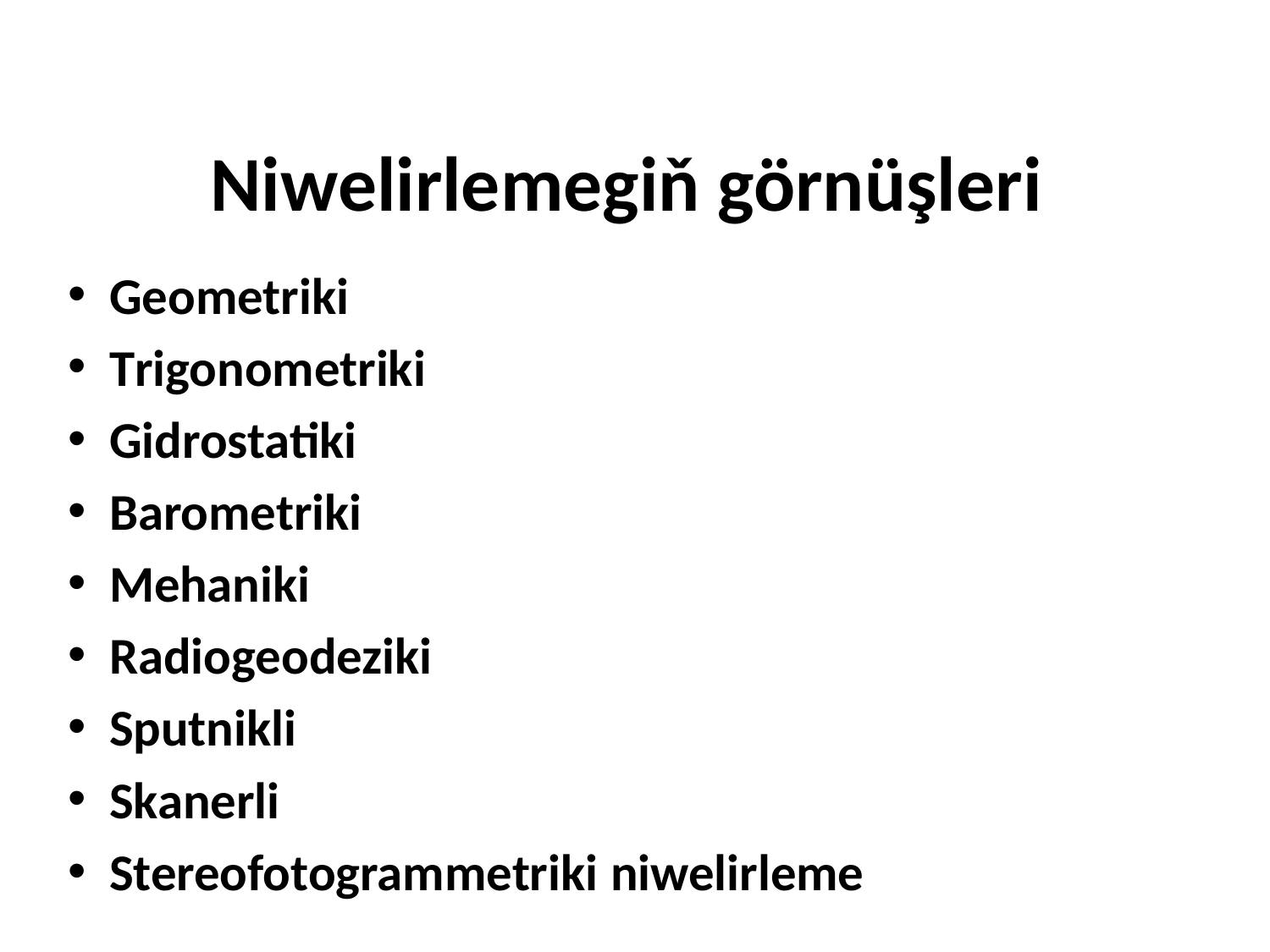

# Niwelirlemegiň görnüşleri
Geometriki
Trigonometriki
Gidrostatiki
Barometriki
Mehaniki
Radiogeodeziki
Sputnikli
Skanerli
Stereofotogrammetriki niwelirleme